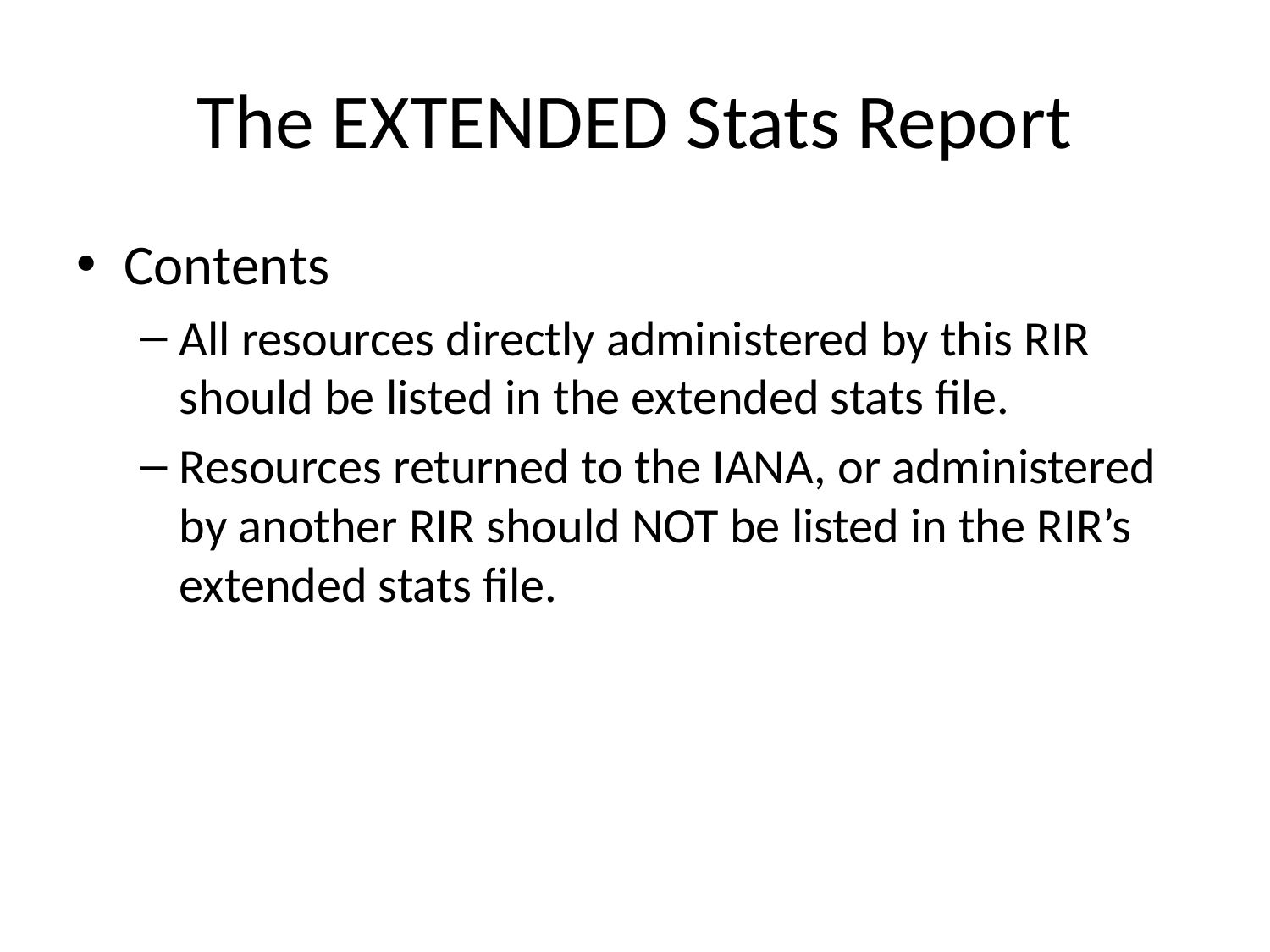

# The EXTENDED Stats Report
Contents
All resources directly administered by this RIR should be listed in the extended stats file.
Resources returned to the IANA, or administered by another RIR should NOT be listed in the RIR’s extended stats file.